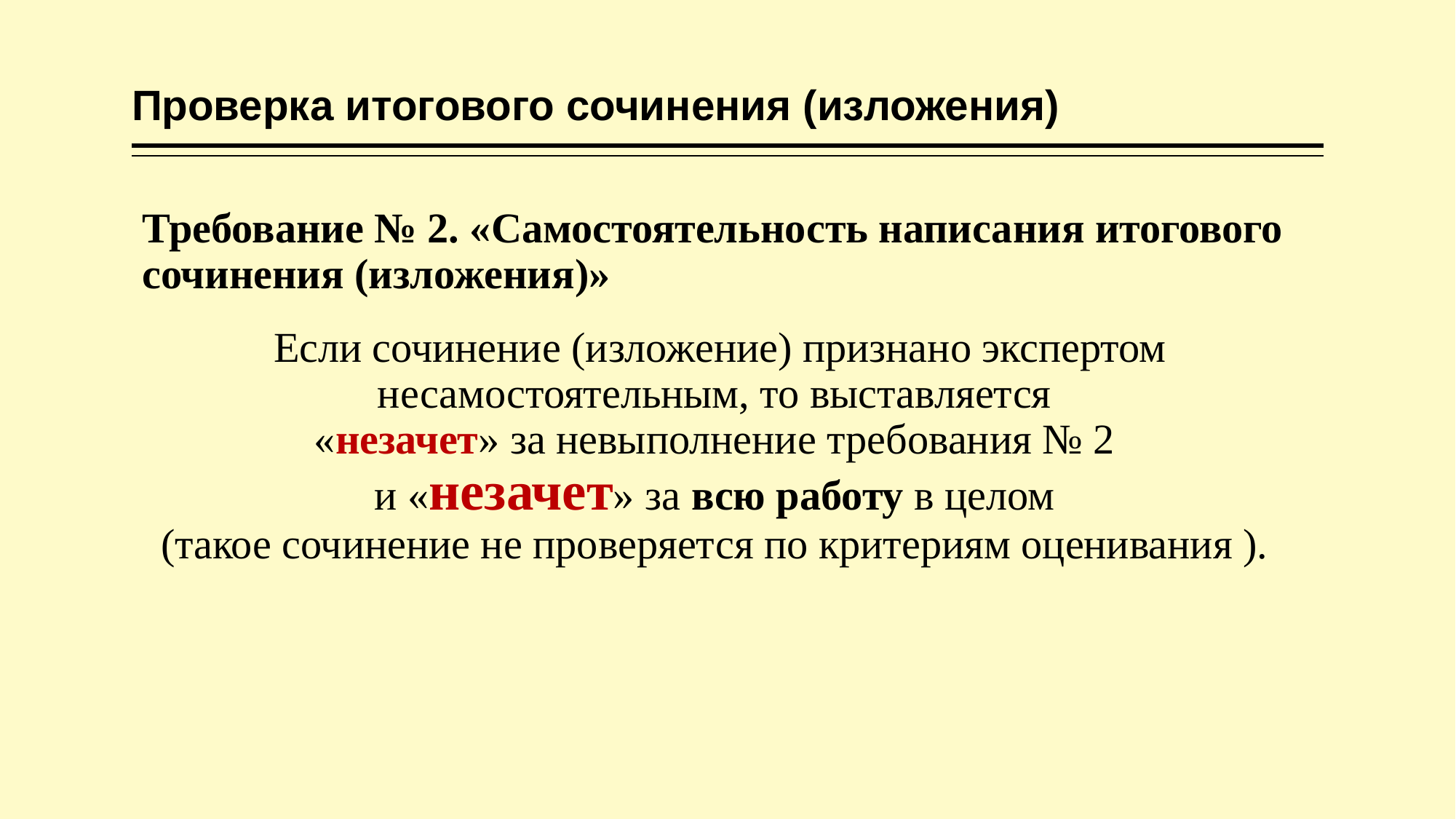

# Проверка итогового сочинения (изложения)
Требование № 2. «Самостоятельность написания итогового сочинения (изложения)»
Если сочинение (изложение) признано экспертом несамостоятельным, то выставляется
«незачет» за невыполнение требования № 2
и «незачет» за всю работу в целом
(такое сочинение не проверяется по критериям оценивания ).